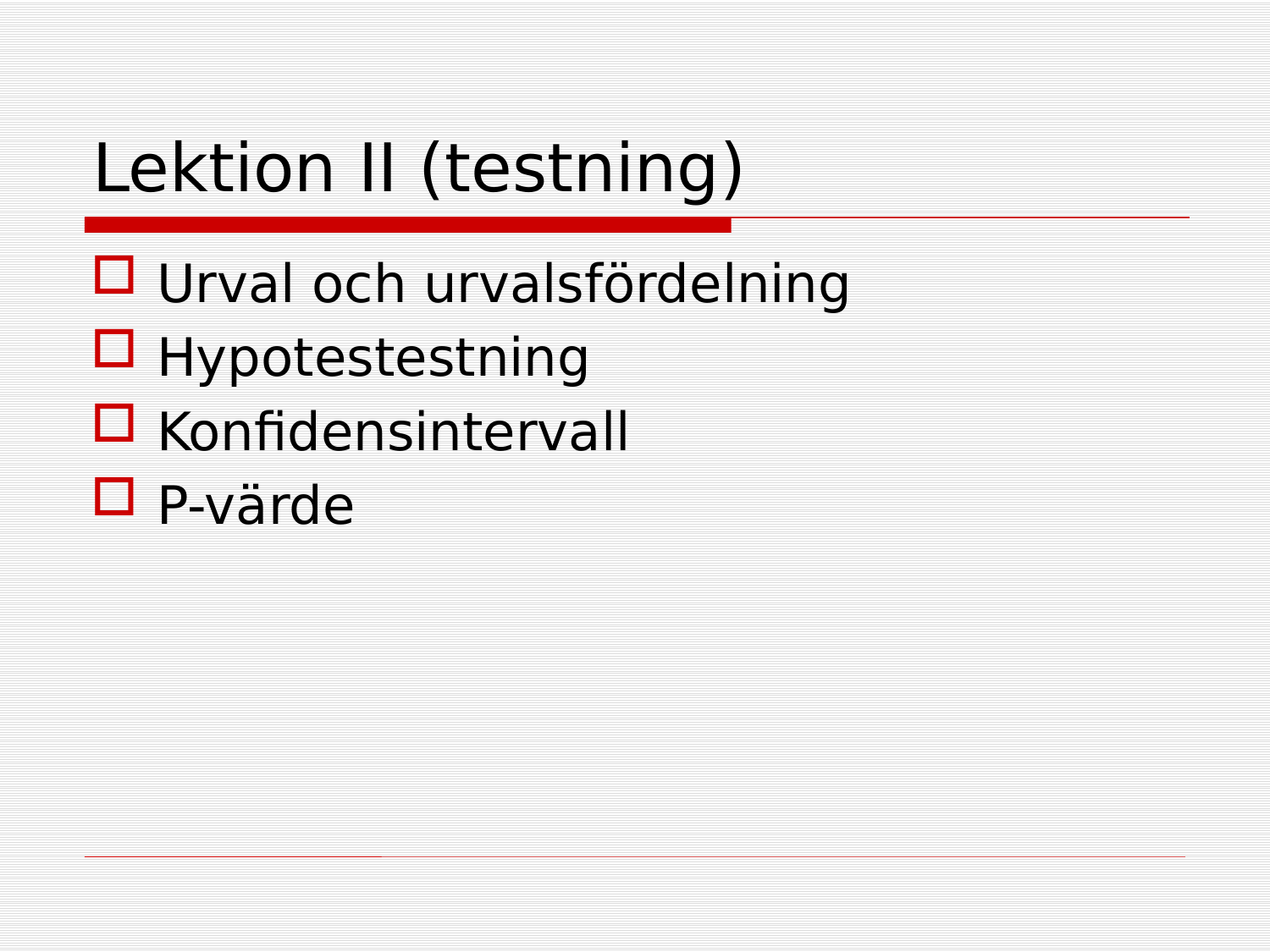

# Lektion II (testning)
Urval och urvalsfördelning
Hypotestestning
Konfidensintervall
P-värde